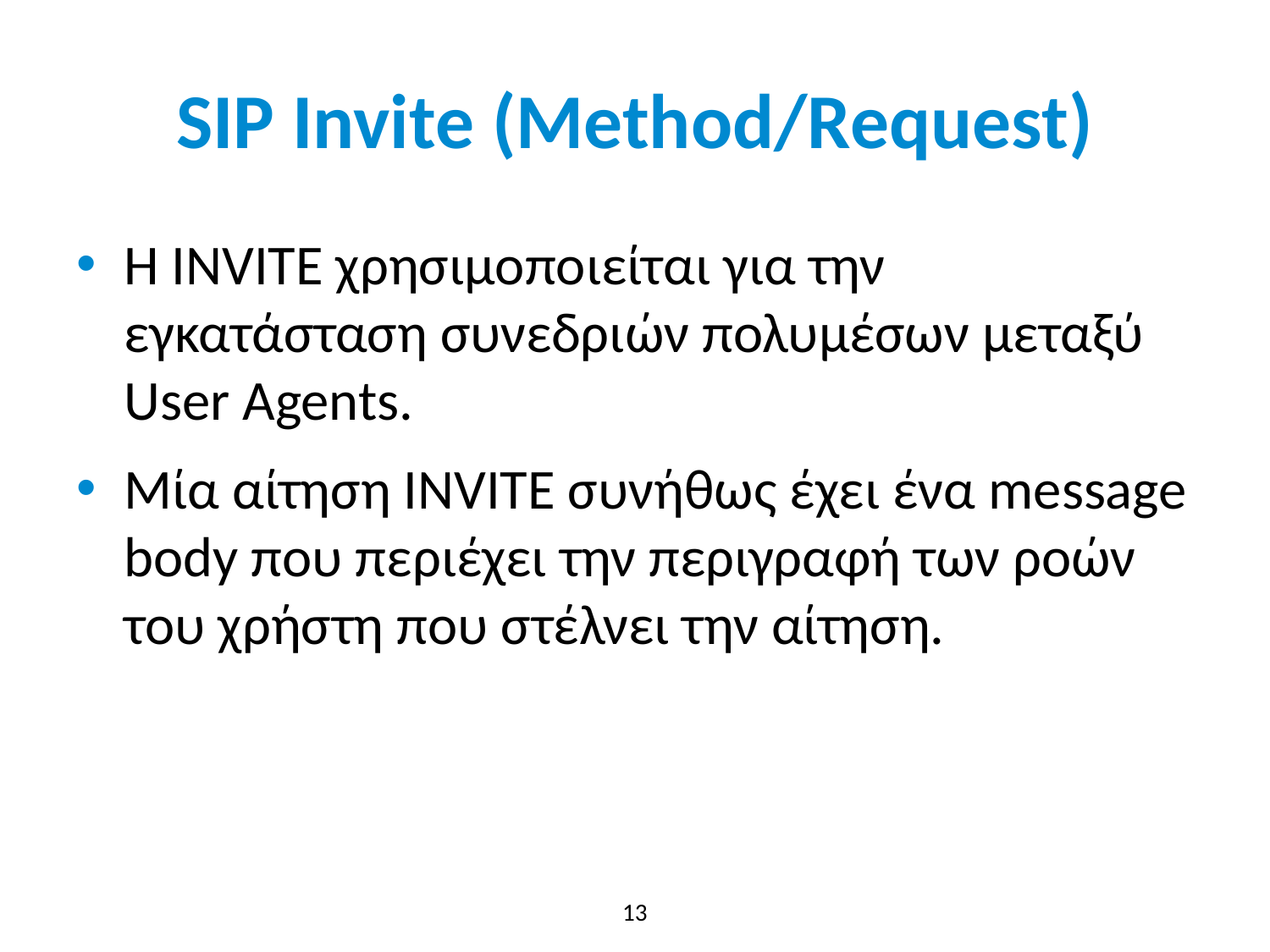

# SIP Invite (Method/Request)
H ΙNVITE χρησιμοποιείται για την εγκατάσταση συνεδριών πολυμέσων μεταξύ User Agents.
Μία αίτηση INVITE συνήθως έχει ένα message body που περιέχει την περιγραφή των ροών του χρήστη που στέλνει την αίτηση.

13